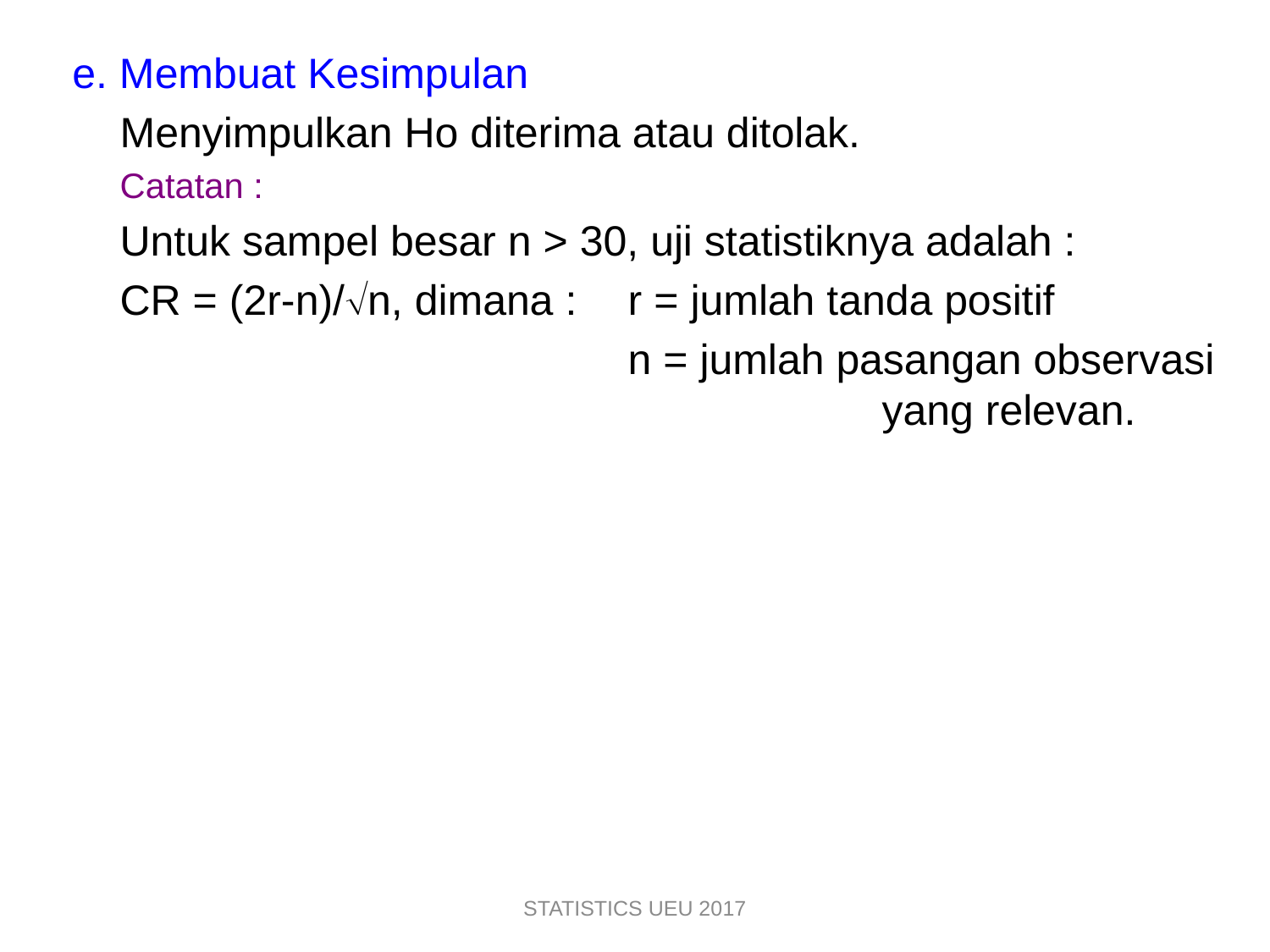

e. Membuat Kesimpulan
	Menyimpulkan Ho diterima atau ditolak.
	Catatan :
	Untuk sampel besar n > 30, uji statistiknya adalah :
	CR = (2r-n)/√n, dimana :	r = jumlah tanda positif
					n = jumlah pasangan observasi 						yang relevan.
STATISTICS UEU 2017